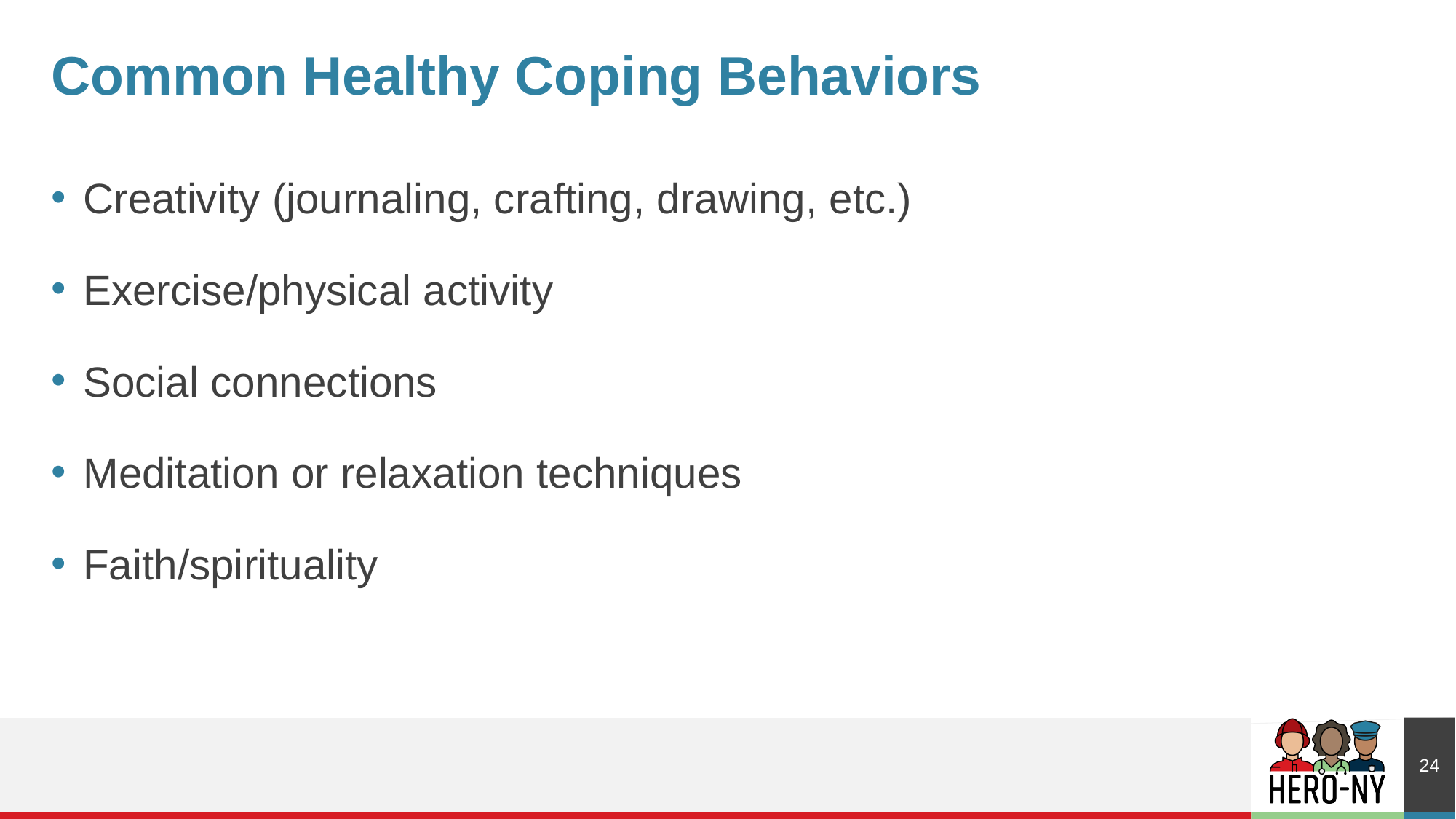

# Common Healthy Coping Behaviors
Creativity (journaling, crafting, drawing, etc.)
Exercise/physical activity
Social connections
Meditation or relaxation techniques
Faith/spirituality
24